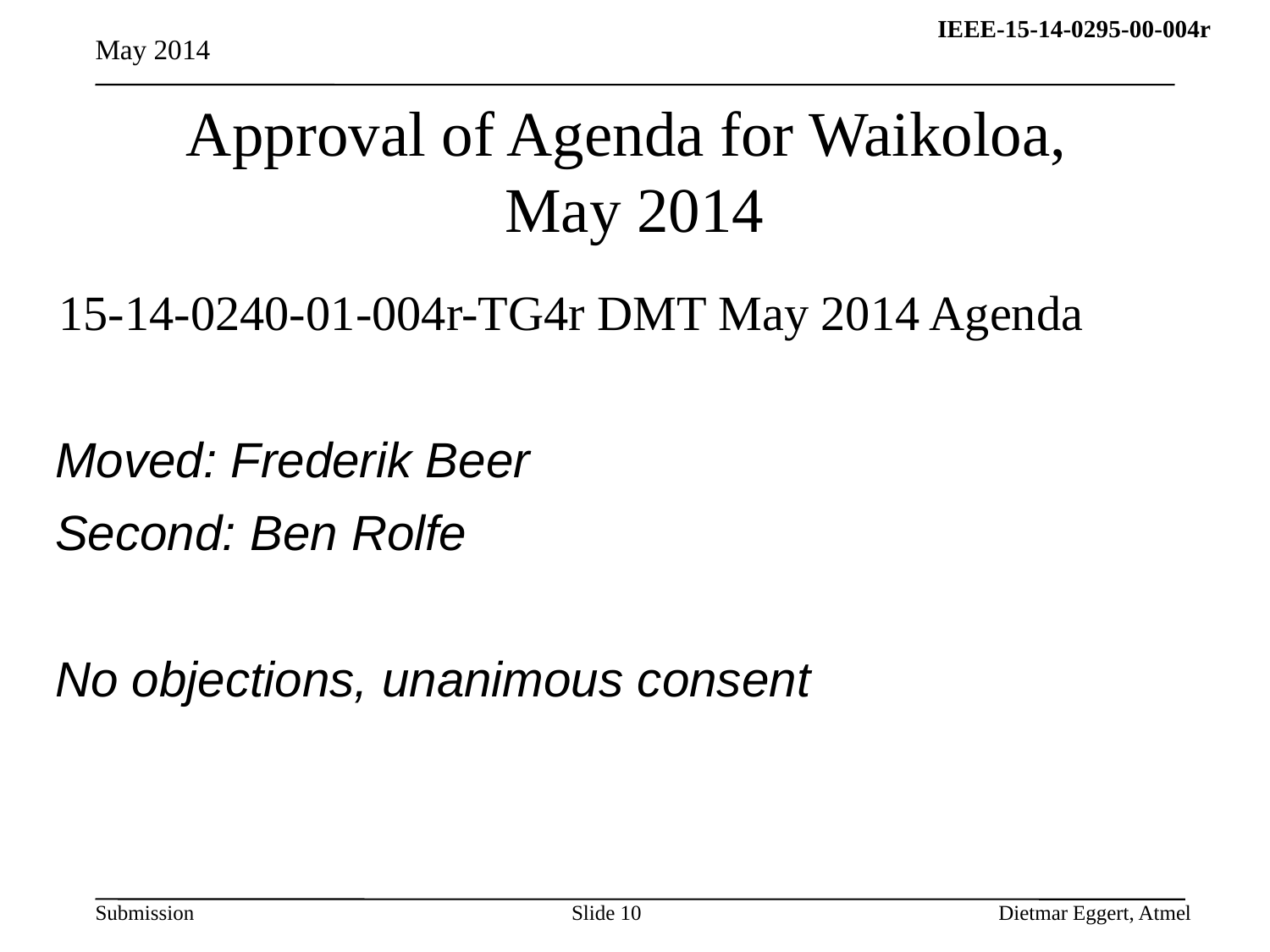

May 2014
# Approval of Agenda for Waikoloa, May 2014
15-14-0240-01-004r-TG4r DMT May 2014 Agenda

Moved: Frederik Beer
Second: Ben Rolfe

No objections, unanimous consent

Slide 10
Dietmar Eggert, Atmel